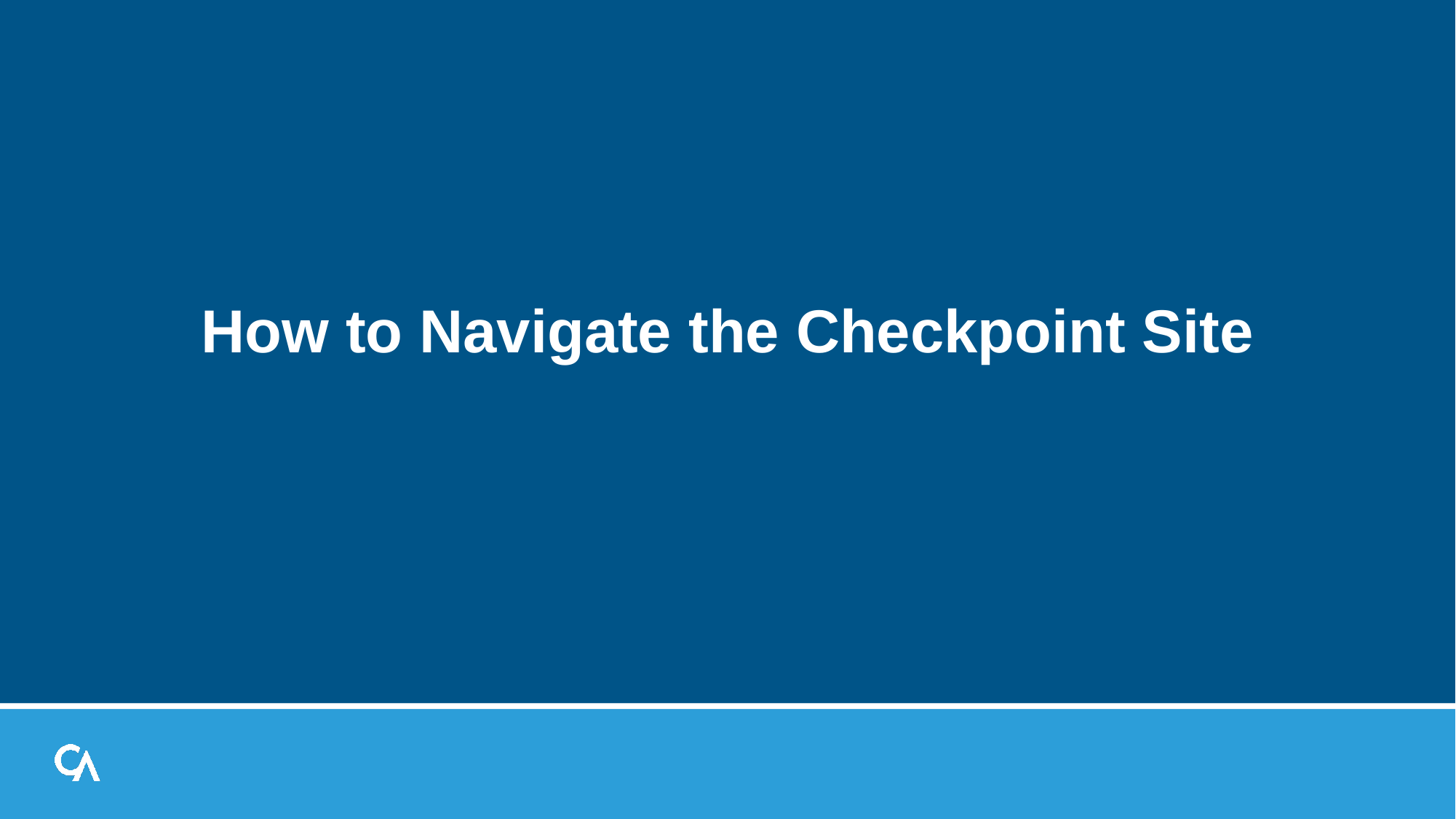

# How to Navigate the Checkpoint Site